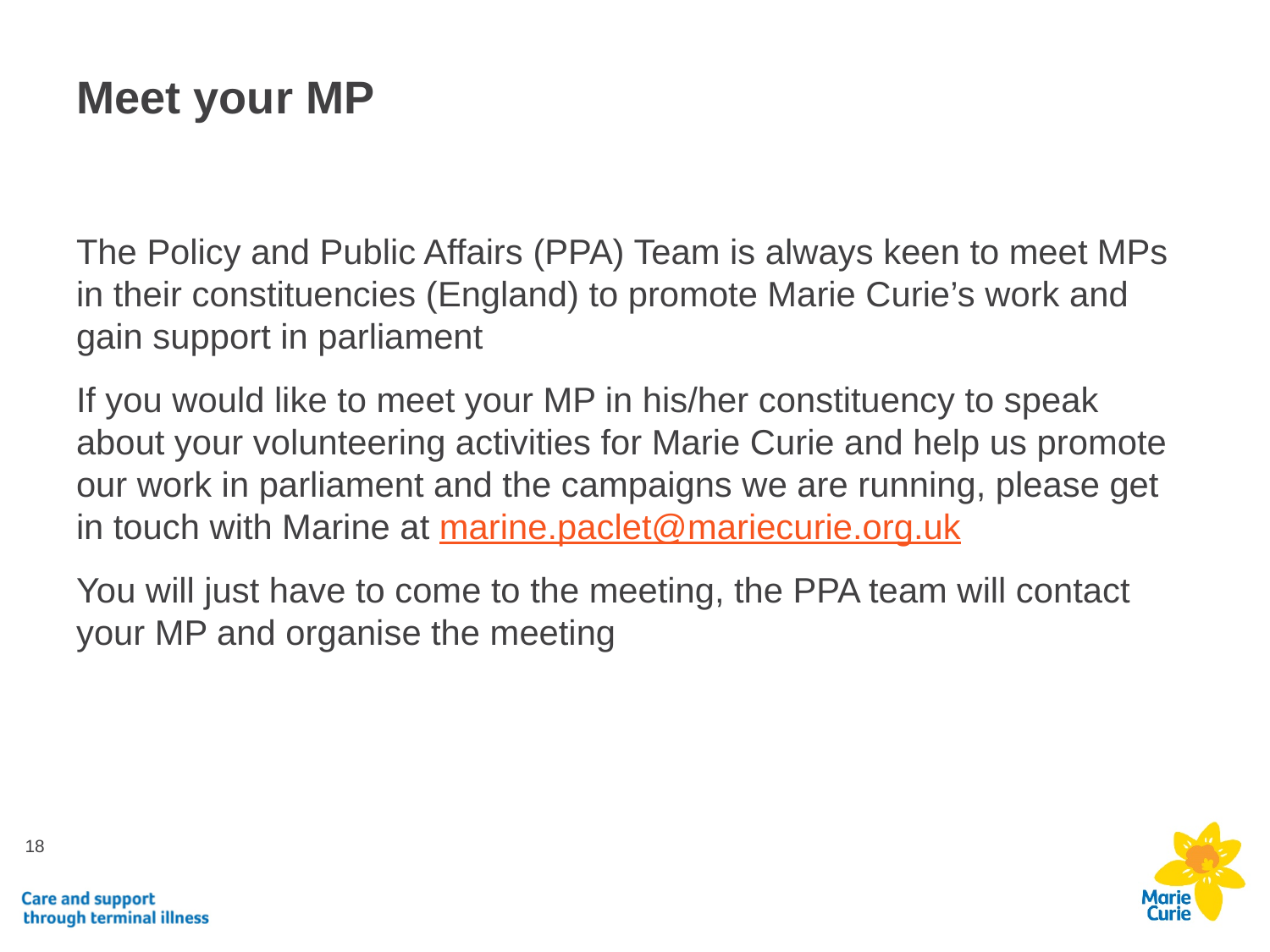

# Meet your MP
The Policy and Public Affairs (PPA) Team is always keen to meet MPs in their constituencies (England) to promote Marie Curie’s work and gain support in parliament
If you would like to meet your MP in his/her constituency to speak about your volunteering activities for Marie Curie and help us promote our work in parliament and the campaigns we are running, please get in touch with Marine at marine.paclet@mariecurie.org.uk
You will just have to come to the meeting, the PPA team will contact your MP and organise the meeting
18